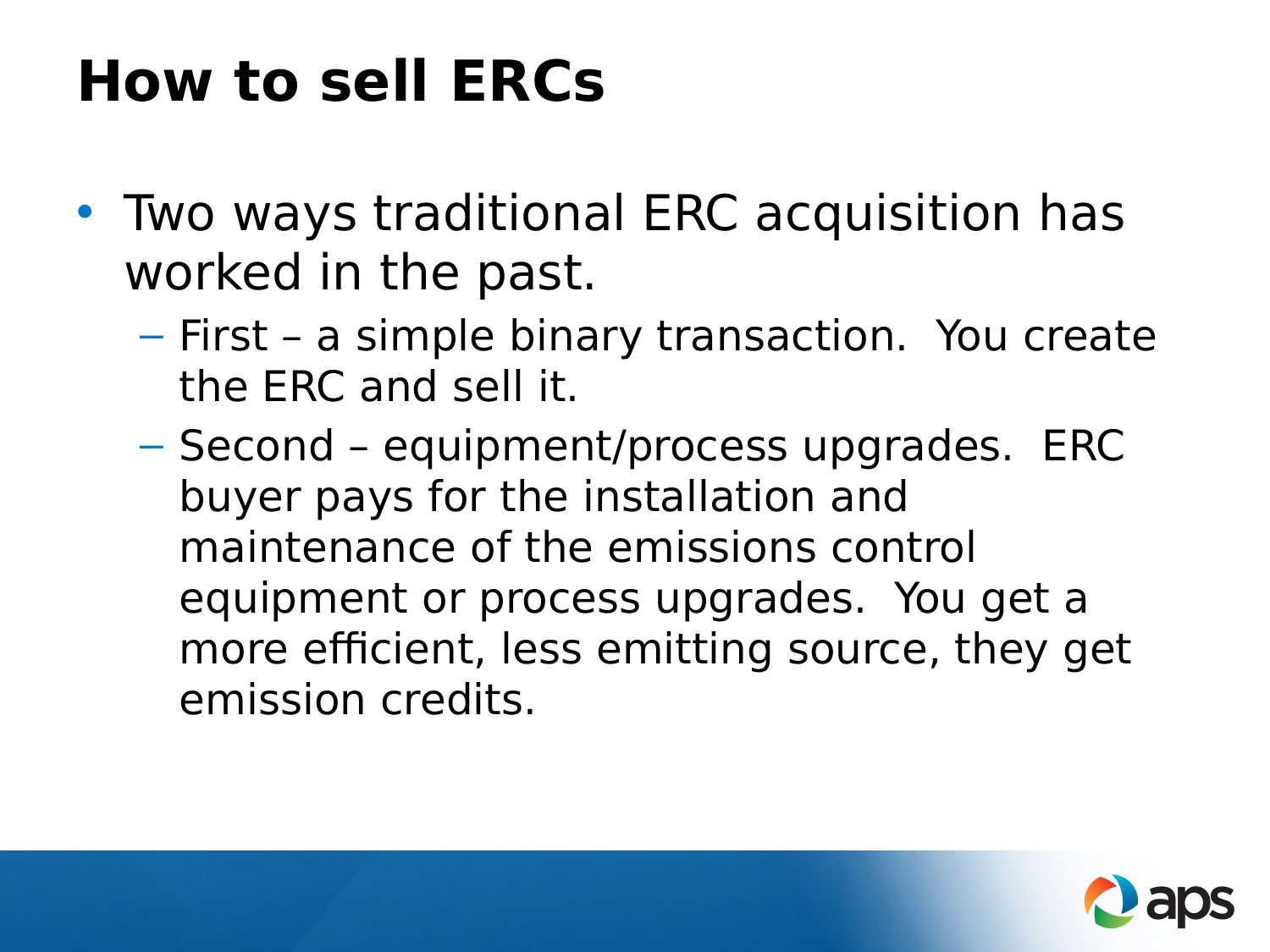

# How to sell ERCs
Two ways traditional ERC acquisition has worked in the past.
First – a simple binary transaction.  You create the ERC and sell it.
Second – equipment/process upgrades.  ERC buyer pays for the installation and maintenance of the emissions control equipment or process upgrades.  You get a more efficient, less emitting source, they get emission credits.